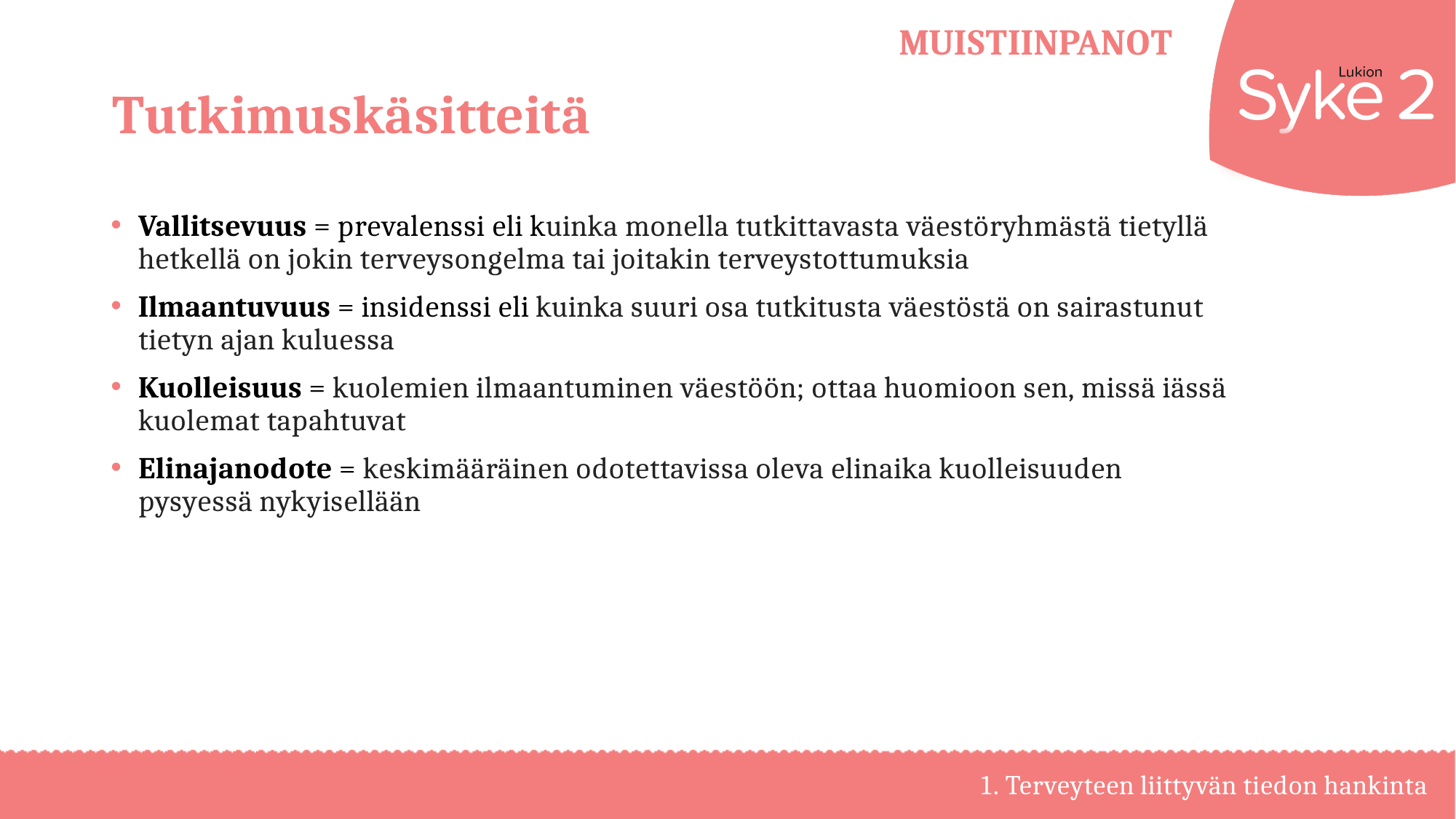

# Tutkimuskäsitteitä
Vallitsevuus = prevalenssi eli kuinka monella tutkittavasta väestöryhmästä tietyllä hetkellä on jokin terveysongelma tai joitakin terveystottumuksia
Ilmaantuvuus = insidenssi eli kuinka suuri osa tutkitusta väestöstä on sairastunut tietyn ajan kuluessa
Kuolleisuus = kuolemien ilmaantuminen väestöön; ottaa huomioon sen, missä iässä kuolemat tapahtuvat
Elinajanodote = keskimääräinen odotettavissa oleva elinaika kuolleisuuden pysyessä nykyisellään
1. Terveyteen liittyvän tiedon hankinta